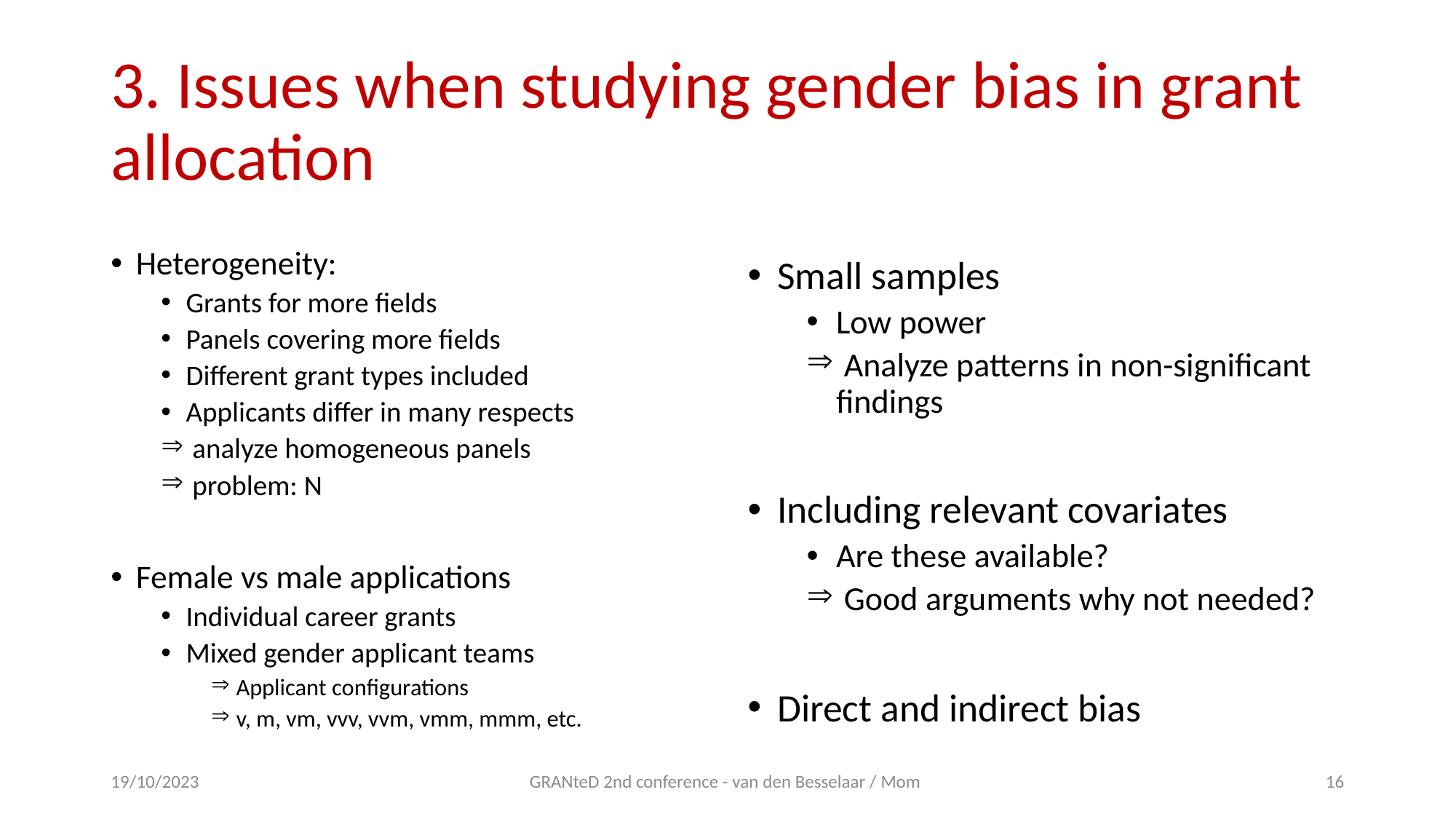

# 3. Issues when studying gender bias in grant allocation

Heterogeneity:
Grants for more fields
Panels covering more fields
Different grant types included
Applicants differ in many respects
 analyze homogeneous panels
 problem: N

Female vs male applications
Individual career grants
Mixed gender applicant teams
Applicant configurations
v, m, vm, vvv, vvm, vmm, mmm, etc.

Small samples
Low power
 Analyze patterns in non-significant findings

Including relevant covariates
Are these available?
 Good arguments why not needed?

Direct and indirect bias

19/10/2023
GRANteD 2nd conference - van den Besselaar / Mom
16